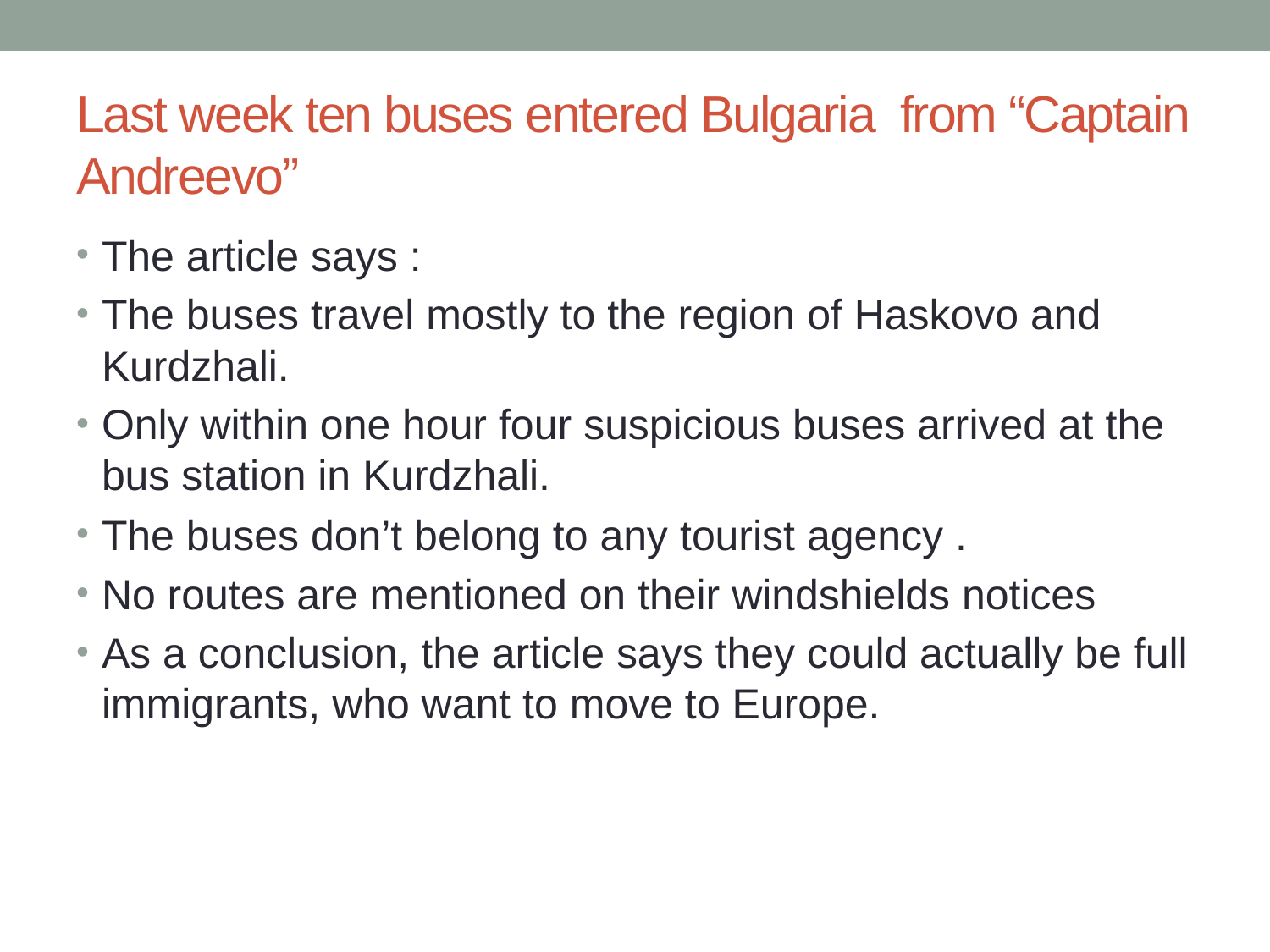

# Last week ten buses entered Bulgaria  from “Captain Andreevo”
The article says :
The buses travel mostly to the region of Haskovo and Kurdzhali.
Only within one hour four suspicious buses arrived at the bus station in Kurdzhali.
The buses don’t belong to any tourist agency .
No routes are mentioned on their windshields notices
As a conclusion, the article says they could actually be full immigrants, who want to move to Europe.